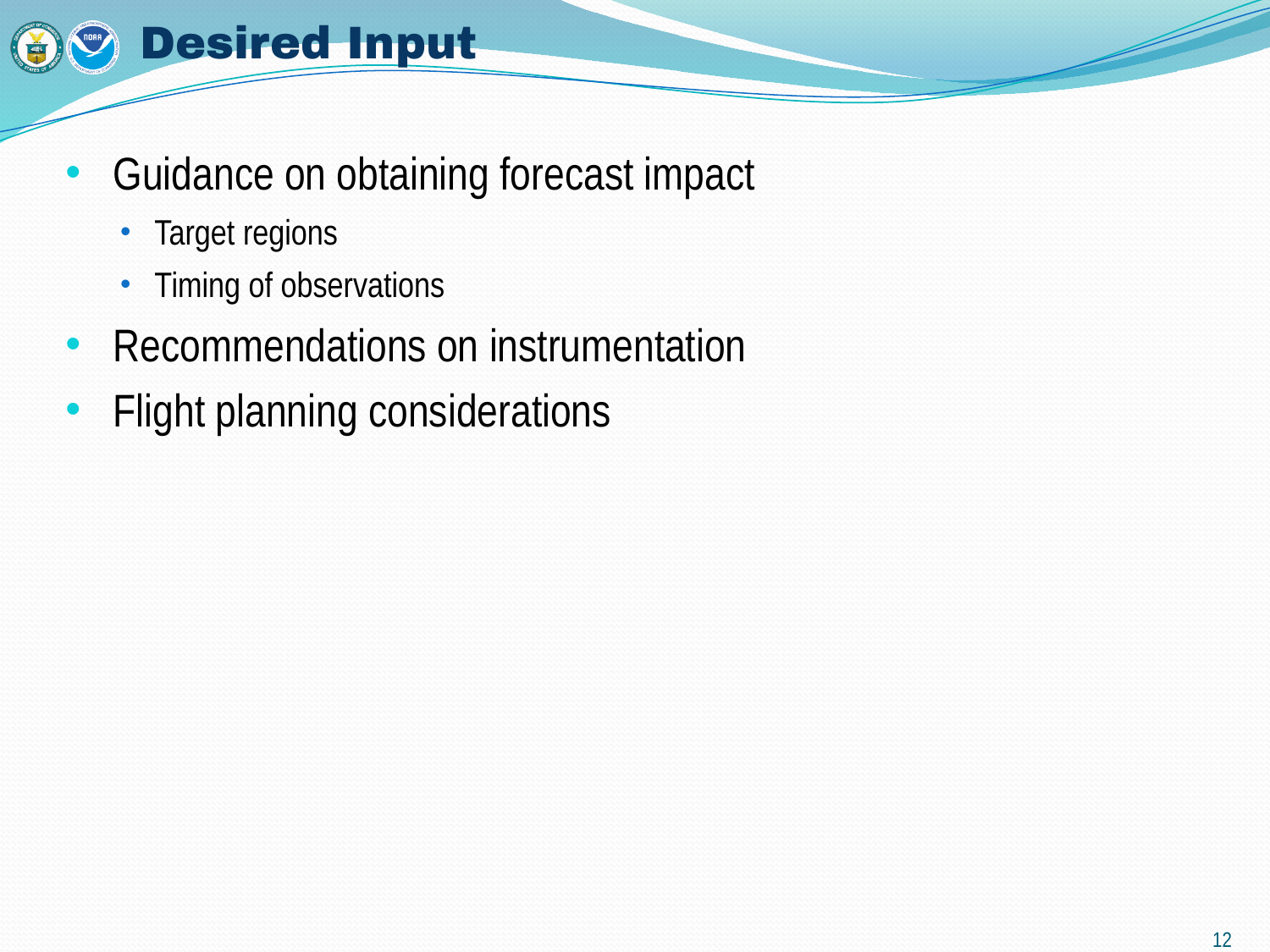

# Desired Input
Guidance on obtaining forecast impact
Target regions
Timing of observations
Recommendations on instrumentation
Flight planning considerations

12